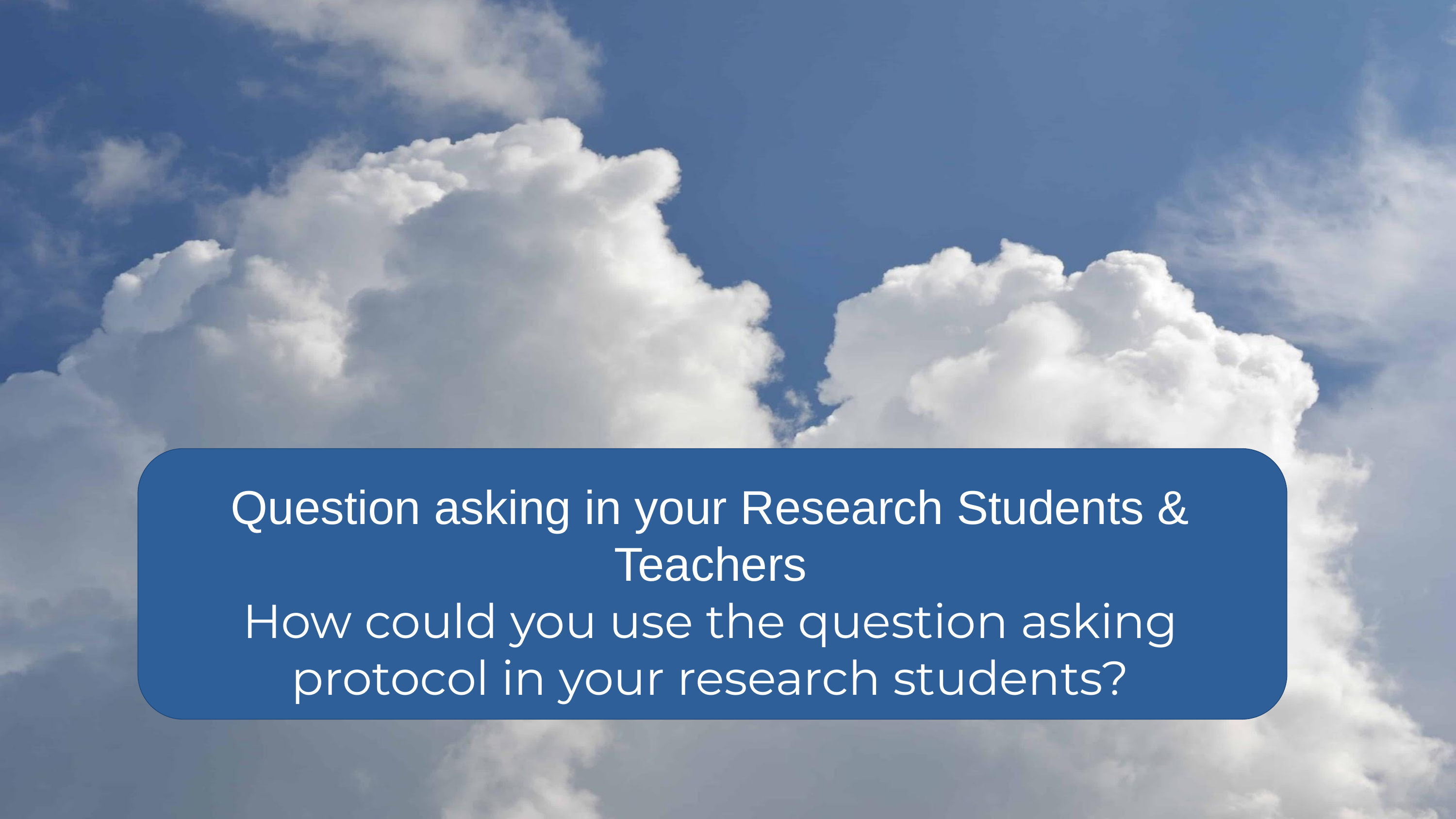

Question asking in your Research Students & Teachers
How could you use the question asking protocol in your research students?